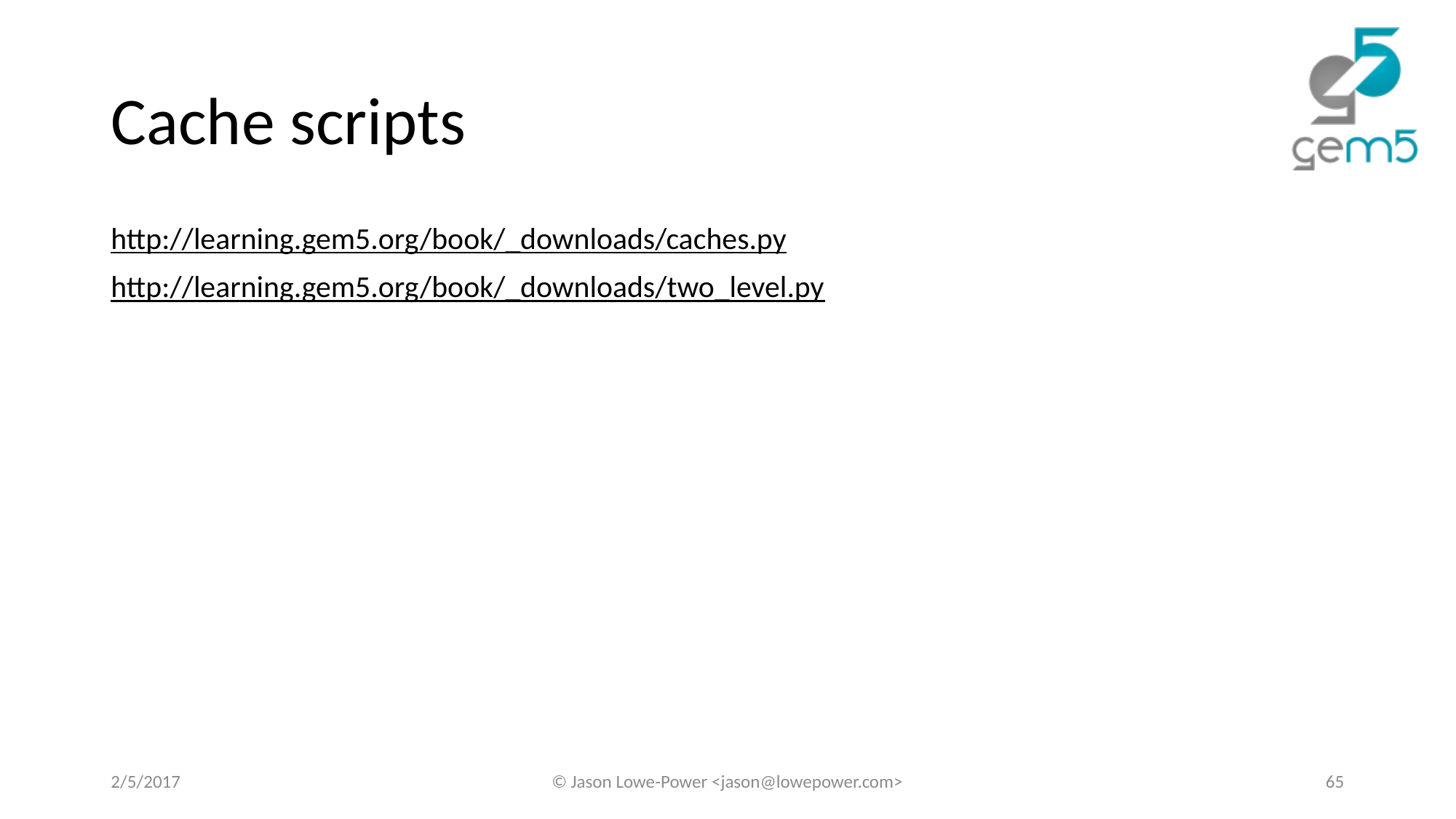

# Cache scripts
http://learning.gem5.org/book/_downloads/caches.py
http://learning.gem5.org/book/_downloads/two_level.py
2/5/2017
© Jason Lowe-Power <jason@lowepower.com>
65